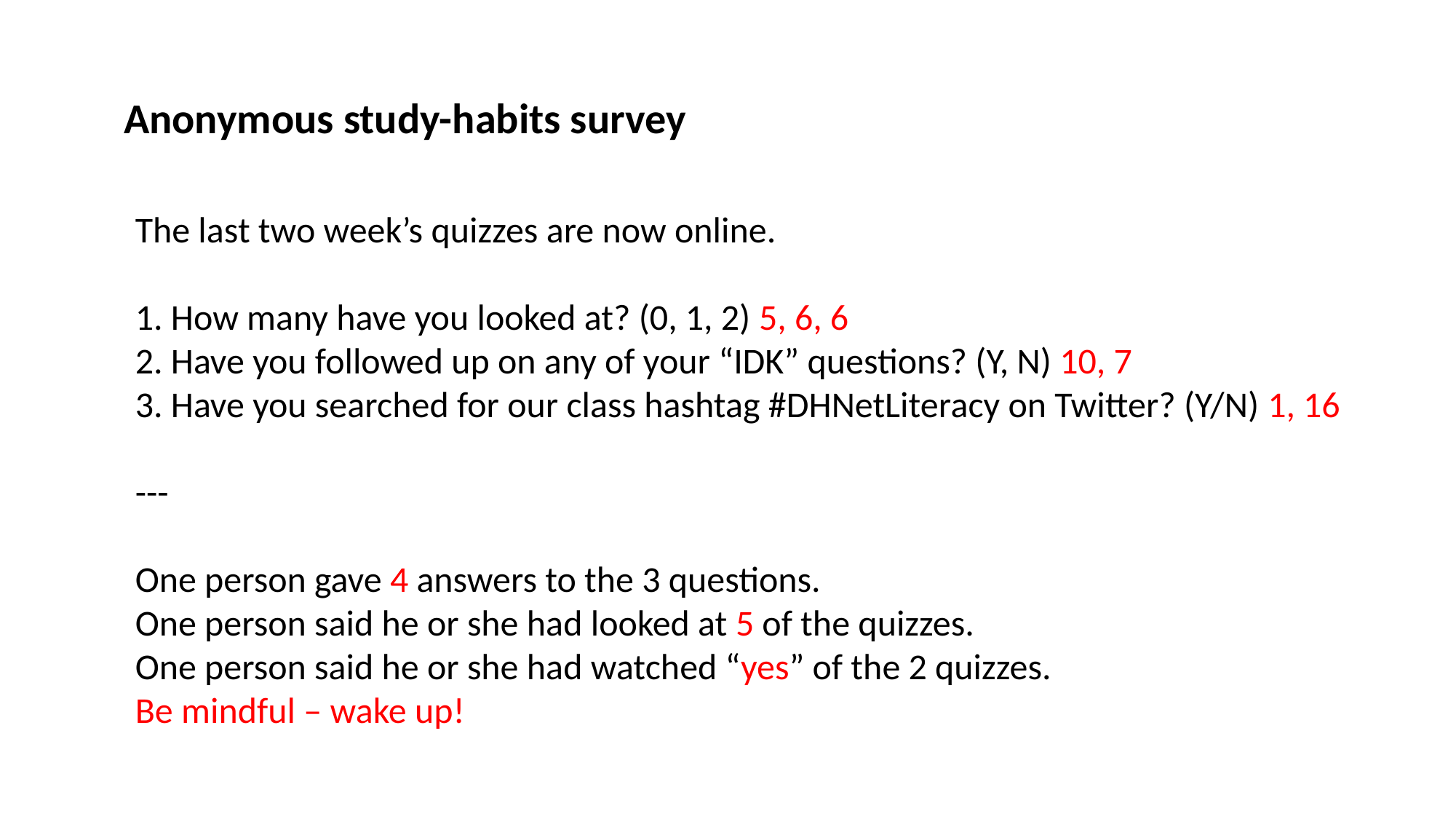

Anonymous study-habits survey
The last two week’s quizzes are now online.

1. How many have you looked at? (0, 1, 2) 5, 6, 6
2. Have you followed up on any of your “IDK” questions? (Y, N) 10, 7
3. Have you searched for our class hashtag #DHNetLiteracy on Twitter? (Y/N) 1, 16

---

One person gave 4 answers to the 3 questions.
One person said he or she had looked at 5 of the quizzes.
One person said he or she had watched “yes” of the 2 quizzes.
Be mindful – wake up!